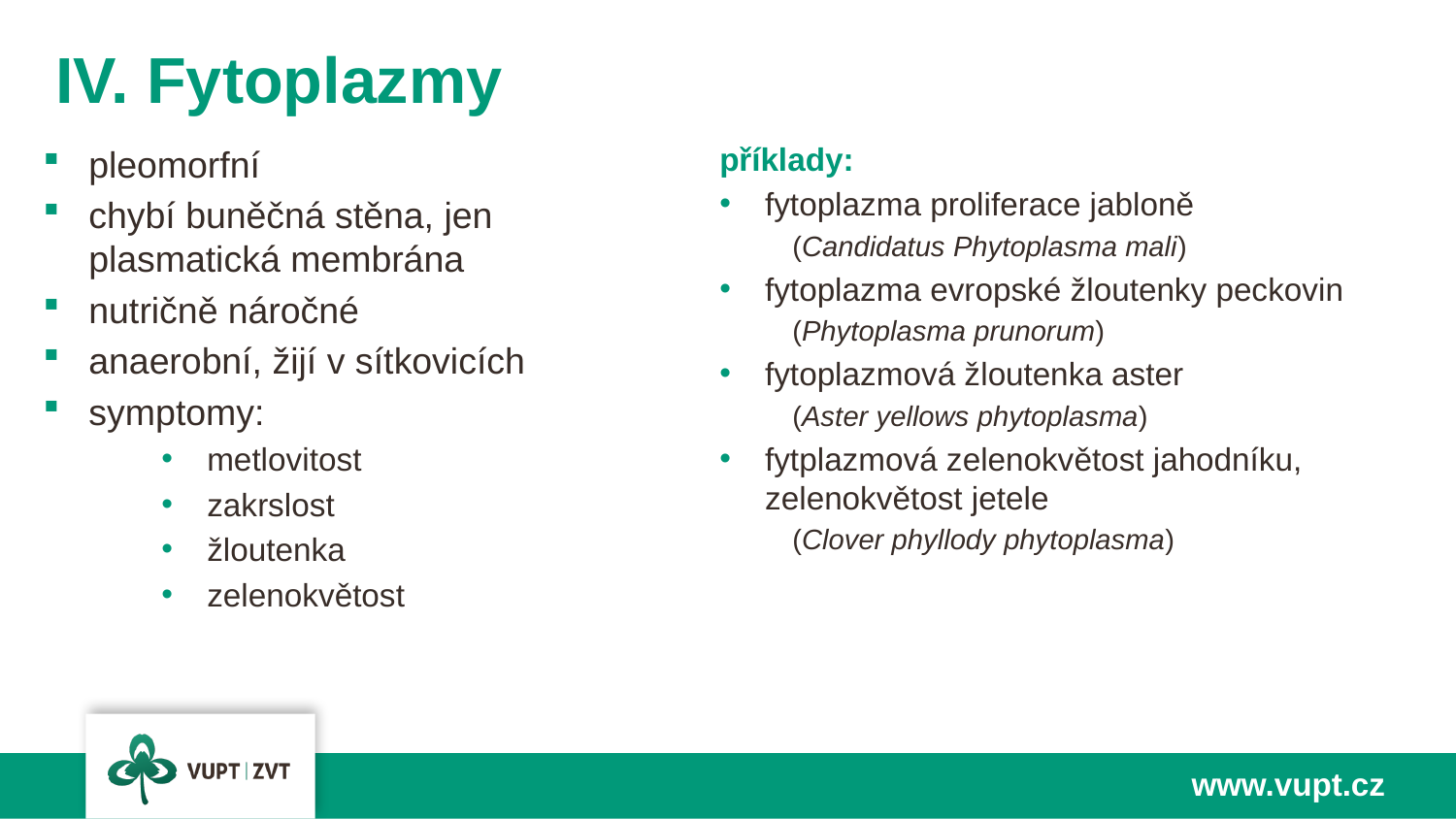

# IV. Fytoplazmy
příklady:
fytoplazma proliferace jabloně
(Candidatus Phytoplasma mali)
fytoplazma evropské žloutenky peckovin
(Phytoplasma prunorum)
fytoplazmová žloutenka aster
(Aster yellows phytoplasma)
fytplazmová zelenokvětost jahodníku, zelenokvětost jetele
(Clover phyllody phytoplasma)

pleomorfní
chybí buněčná stěna, jen plasmatická membrána
nutričně náročné
anaerobní, žijí v sítkovicích
symptomy:
metlovitost
zakrslost
žloutenka
zelenokvětost